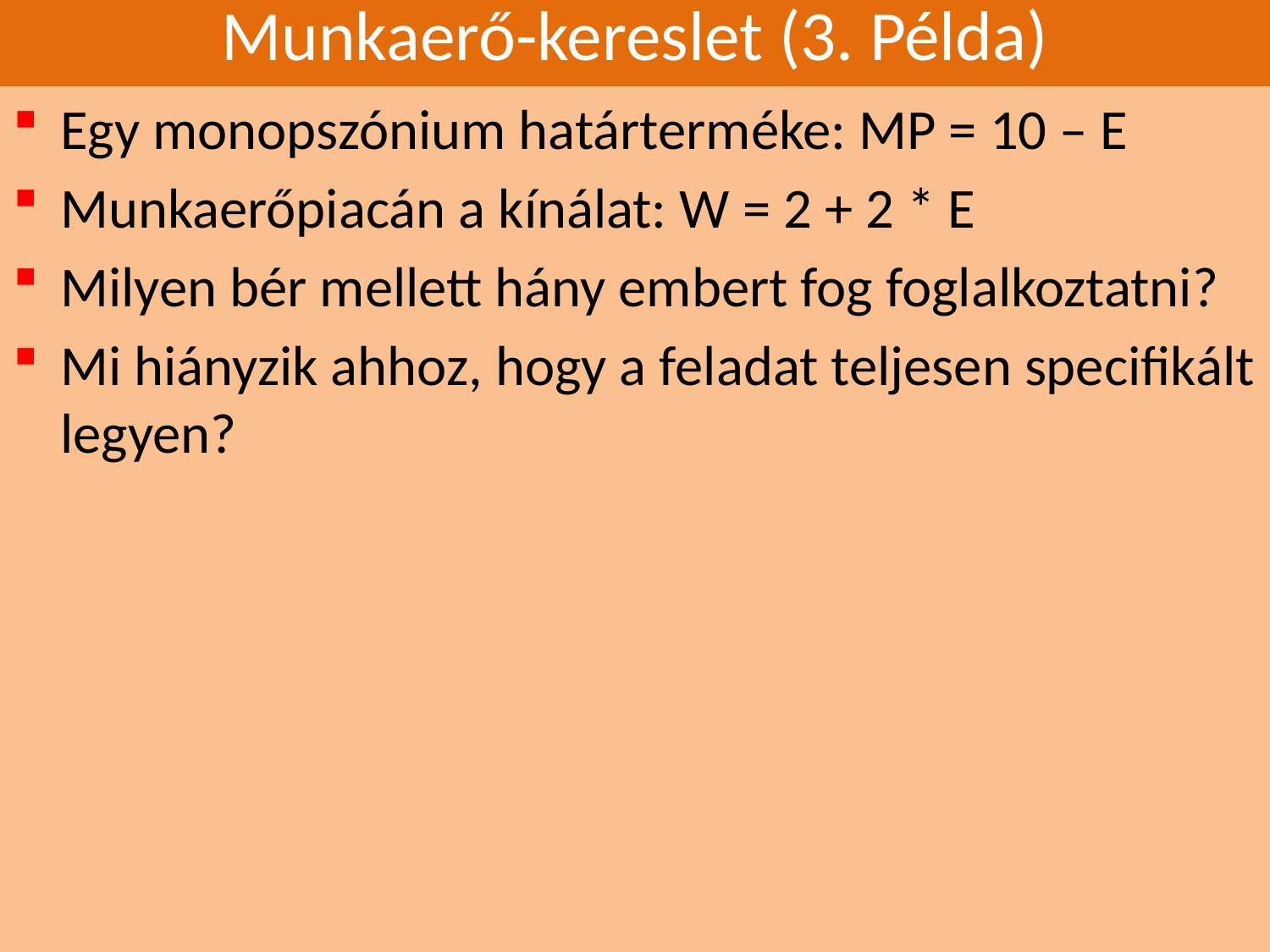

# Munkaerő-kereslet (3. Példa)
Egy monopszónium határterméke: MP = 10 – E
Munkaerőpiacán a kínálat: W = 2 + 2 * E
Milyen bér mellett hány embert fog foglalkoztatni?
Mi hiányzik ahhoz, hogy a feladat teljesen specifikált legyen?